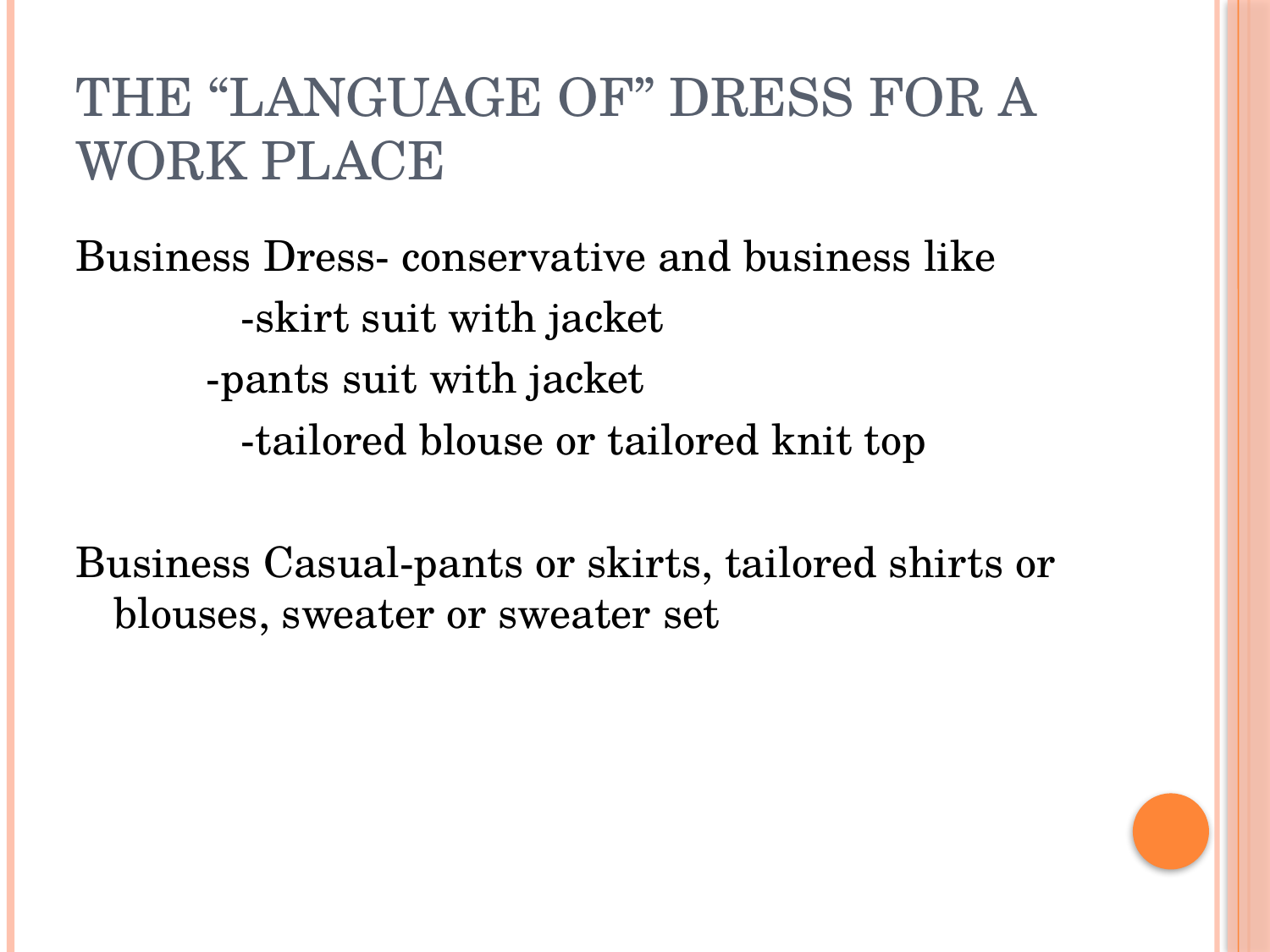

# The “Language of” Dress for a work place
Business Dress- conservative and business like
		-skirt suit with jacket
           -pants suit with jacket
		-tailored blouse or tailored knit top

Business Casual-pants or skirts, tailored shirts or blouses, sweater or sweater set